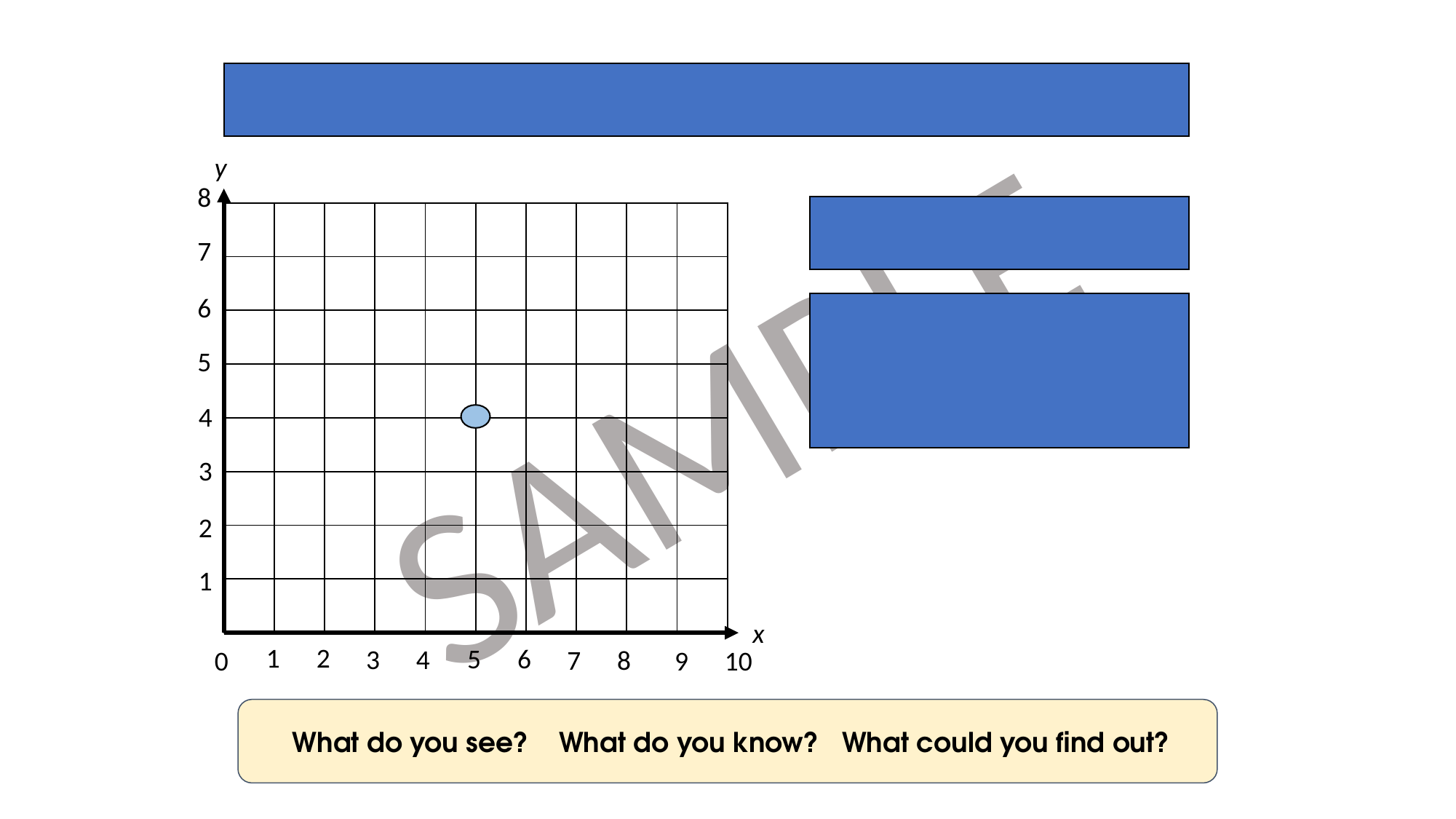

One vertex of a square has been plotted on a coordinate grid.
y
8
What could its coordinates be?

The square has an area of 8 squares and fits onto the grid. What could its coordinates be now?

|  |  |  |  |  |  |  |  |  |  |
| --- | --- | --- | --- | --- | --- | --- | --- | --- | --- |
|  |  |  |  |  |  |  |  |  |  |
|  |  |  |  |  |  |  |  |  |  |
|  |  |  |  |  |  |  |  |  |  |
|  |  |  |  |  |  |  |  |  |  |
|  |  |  |  |  |  |  |  |  |  |
|  |  |  |  |  |  |  |  |  |  |
|  |  |  |  |  |  |  |  |  |  |
7
6

5
4

3
2
1
x
1
2
5
6
3
4
7
8
9
10
0
 What do you see?    What do you know?   What could you find out?